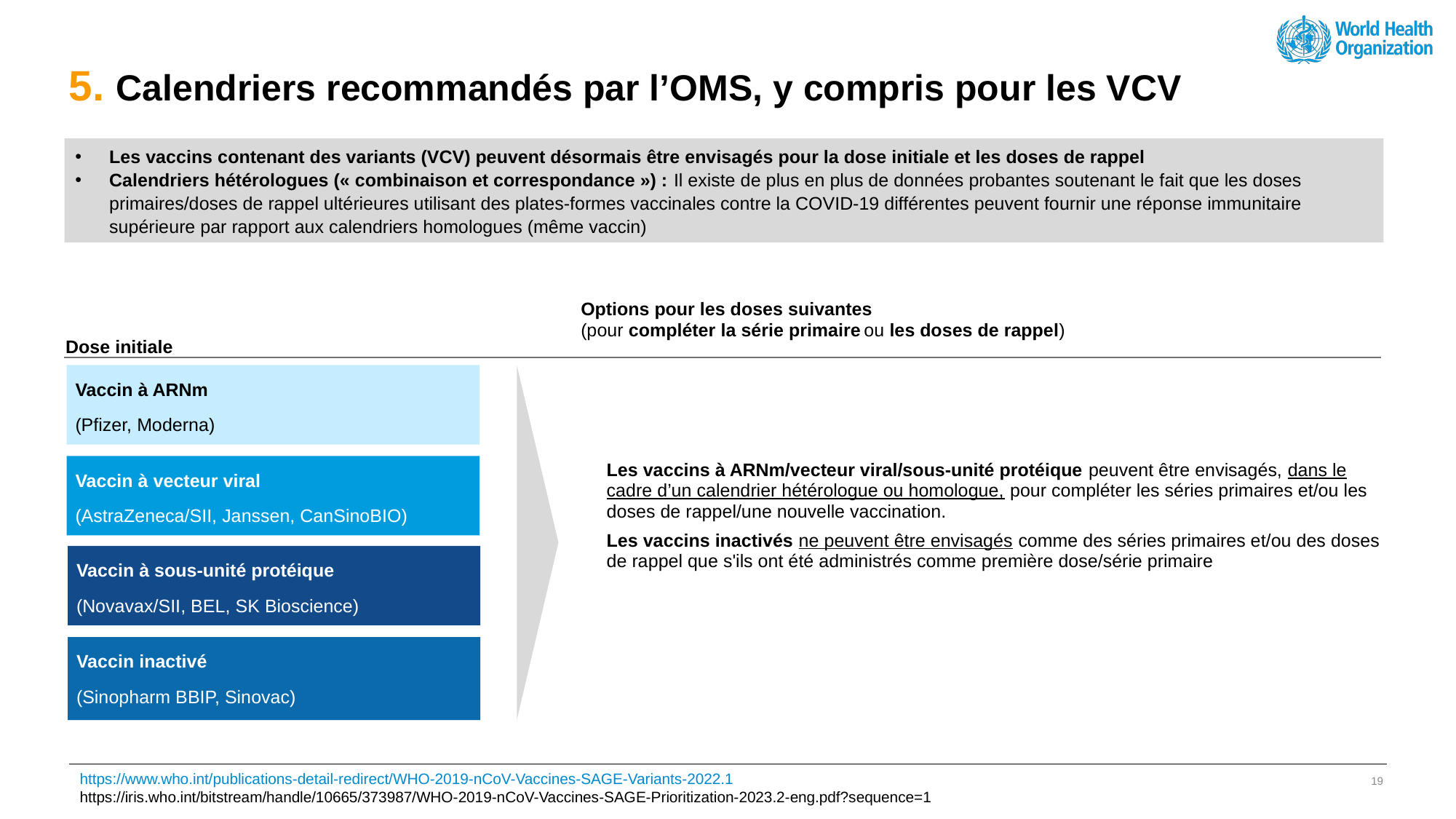

# 5. Calendriers recommandés par l’OMS, y compris pour les VCV
Les vaccins contenant des variants (VCV) peuvent désormais être envisagés pour la dose initiale et les doses de rappel
Calendriers hétérologues (« combinaison et correspondance ») : Il existe de plus en plus de données probantes soutenant le fait que les doses primaires/doses de rappel ultérieures utilisant des plates-formes vaccinales contre la COVID-19 différentes peuvent fournir une réponse immunitaire supérieure par rapport aux calendriers homologues (même vaccin)
Options pour les doses suivantes
(pour compléter la série primaire ou les doses de rappel)
Dose initiale
Vaccin à ARNm
(Pfizer, Moderna)
| Les vaccins à ARNm/vecteur viral/sous-unité protéique peuvent être envisagés, dans le cadre d’un calendrier hétérologue ou homologue, pour compléter les séries primaires et/ou les doses de rappel/une nouvelle vaccination. Les vaccins inactivés ne peuvent être envisagés comme des séries primaires et/ou des doses de rappel que s'ils ont été administrés comme première dose/série primaire |
| --- |
Vaccin à vecteur viral
(AstraZeneca/SII, Janssen, CanSinoBIO)

Vaccin à sous-unité protéique
(Novavax/SII, BEL, SK Bioscience)
Vaccin inactivé
(Sinopharm BBIP, Sinovac)
https://www.who.int/publications-detail-redirect/WHO-2019-nCoV-Vaccines-SAGE-Variants-2022.1
https://iris.who.int/bitstream/handle/10665/373987/WHO-2019-nCoV-Vaccines-SAGE-Prioritization-2023.2-eng.pdf?sequence=1
19